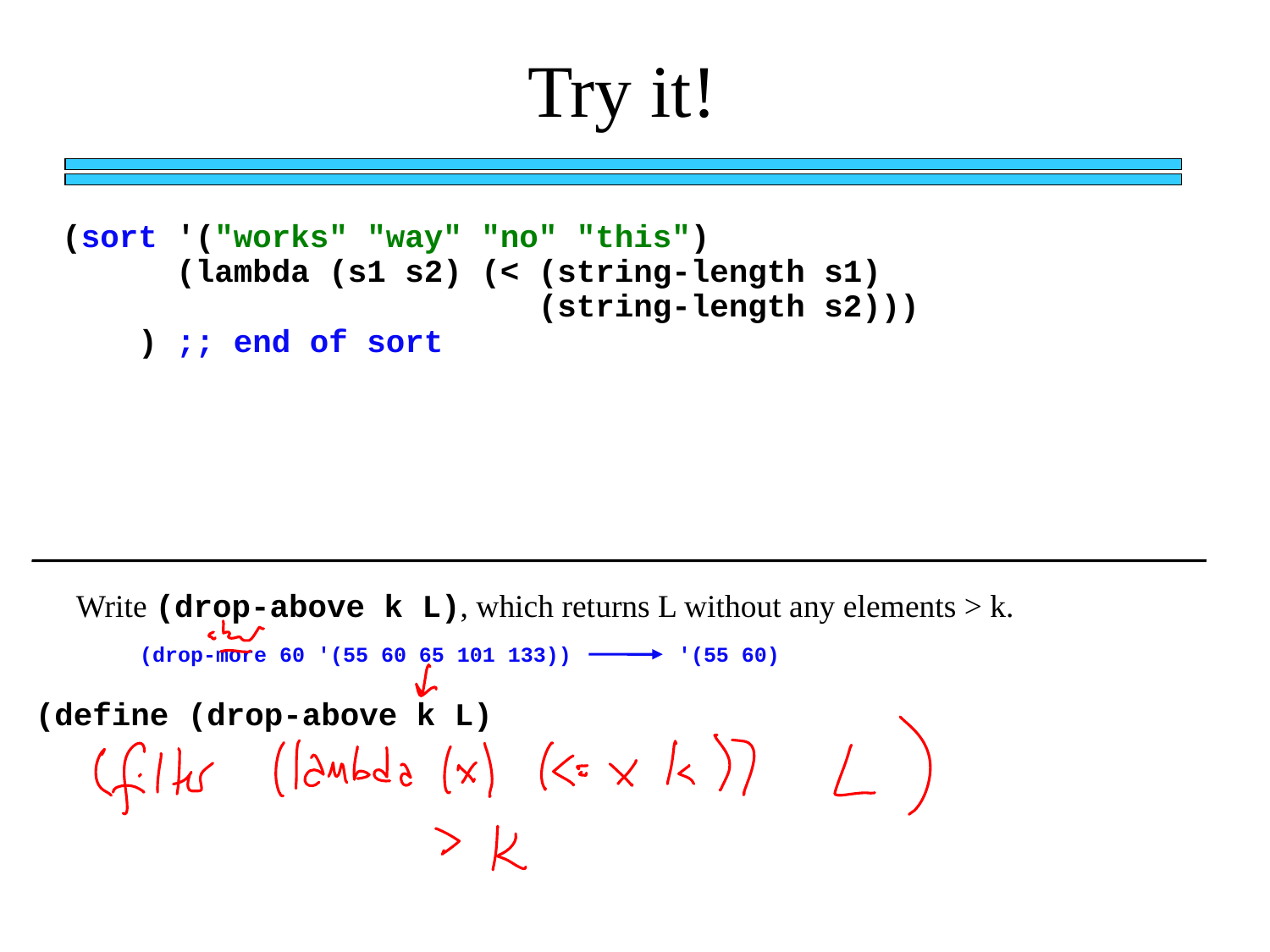

Try it!

(sort '("works" "way" "no" "this")
      (lambda (s1 s2) (< (string-length s1)
                         (string-length s2)))
    ) ;; end of sort

Write (drop-above k L), which returns L without any elements > k.

(drop-more 60 '(55 60 65 101 133))
'(55 60)

(define (drop-above k L)